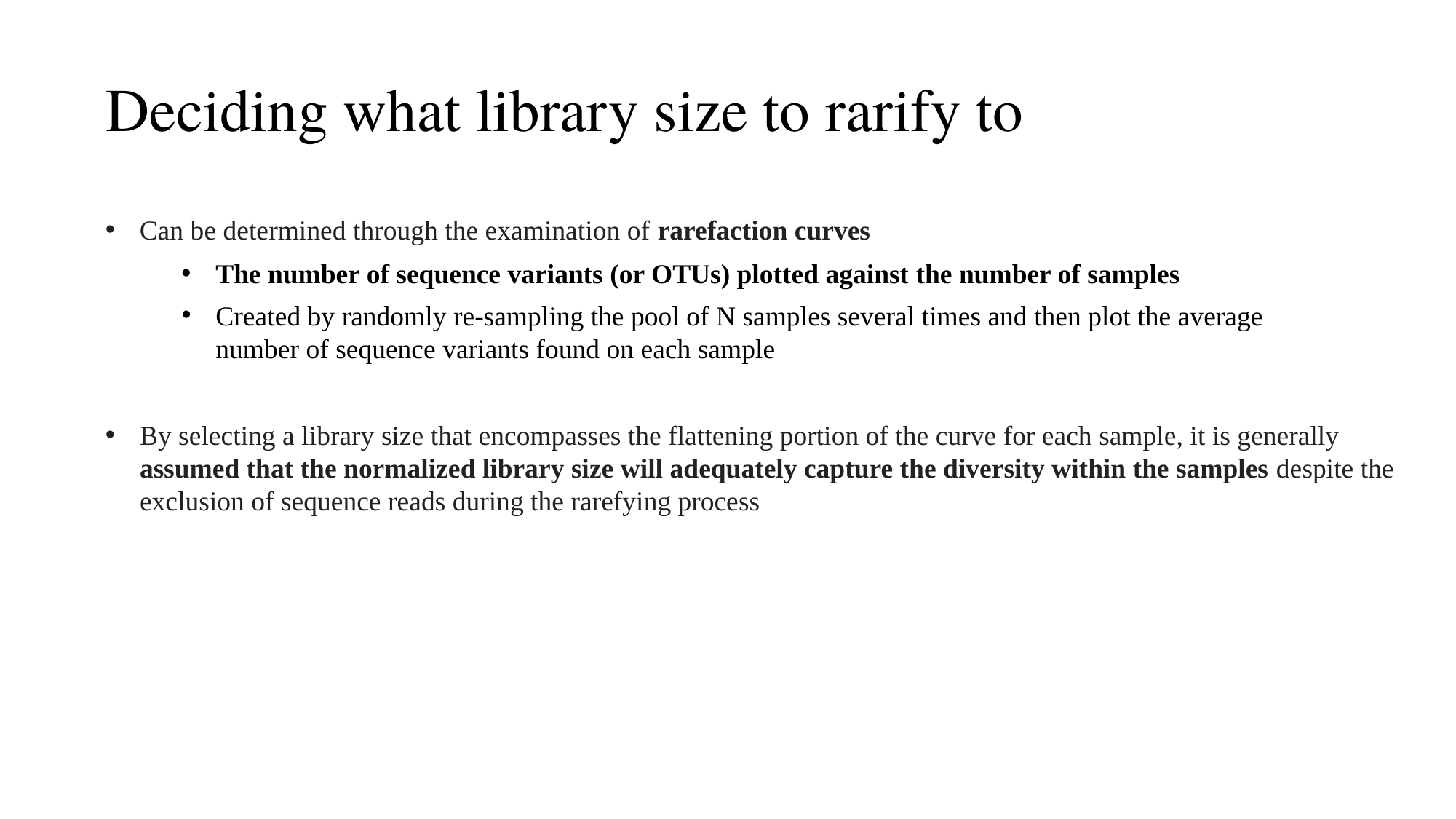

Deciding what library size to rarify to
Can be determined through the examination of rarefaction curves
The number of sequence variants (or OTUs) plotted against the number of samples
Created by randomly re-sampling the pool of N samples several times and then plot the average number of sequence variants found on each sample

By selecting a library size that encompasses the flattening portion of the curve for each sample, it is generally assumed that the normalized library size will adequately capture the diversity within the samples despite the exclusion of sequence reads during the rarefying process